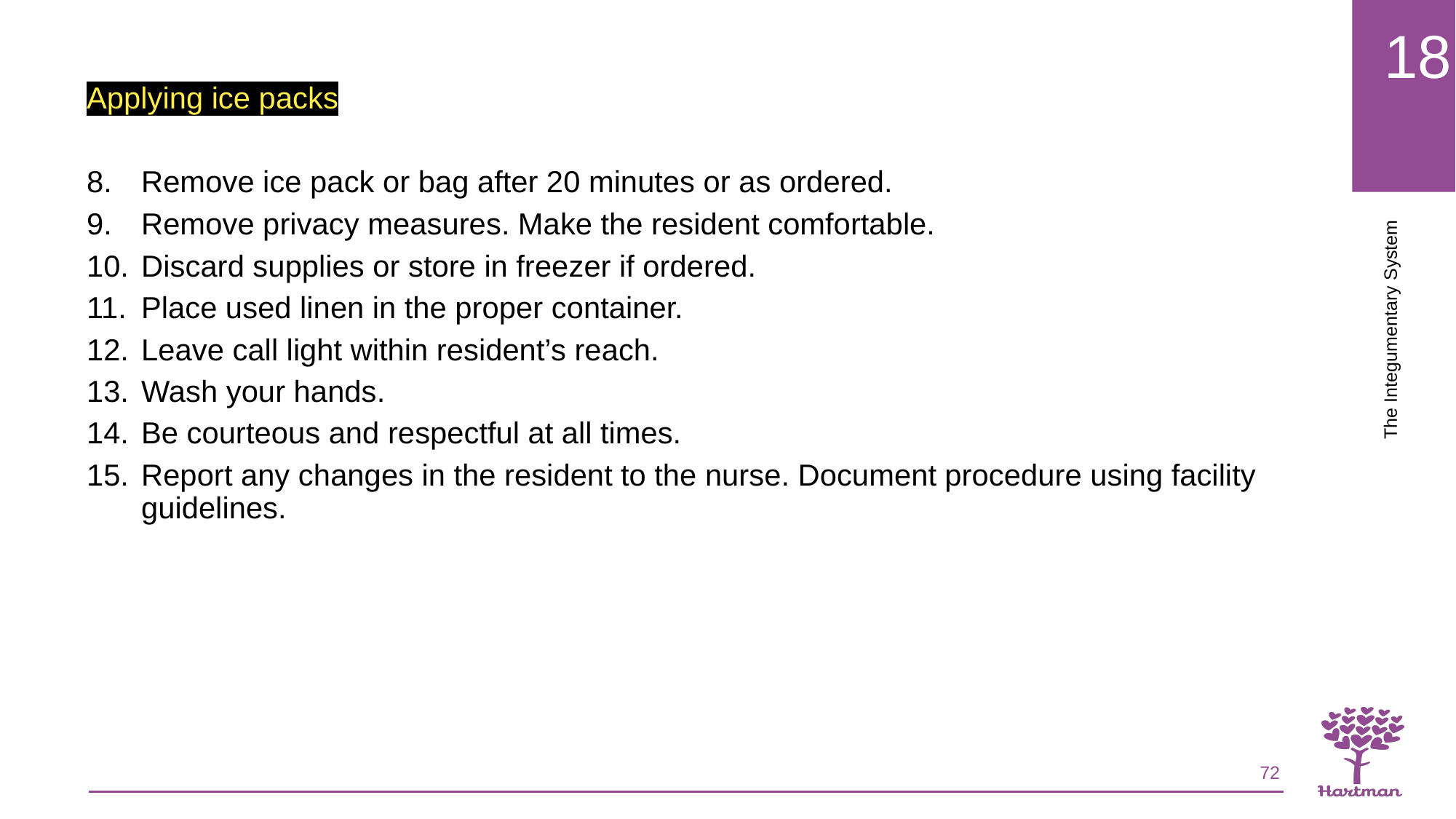

Applying ice packs

Remove ice pack or bag after 20 minutes or as ordered.
Remove privacy measures. Make the resident comfortable.
Discard supplies or store in freezer if ordered.
Place used linen in the proper container.
Leave call light within resident’s reach.
Wash your hands.
Be courteous and respectful at all times.
Report any changes in the resident to the nurse. Document procedure using facility guidelines.

72